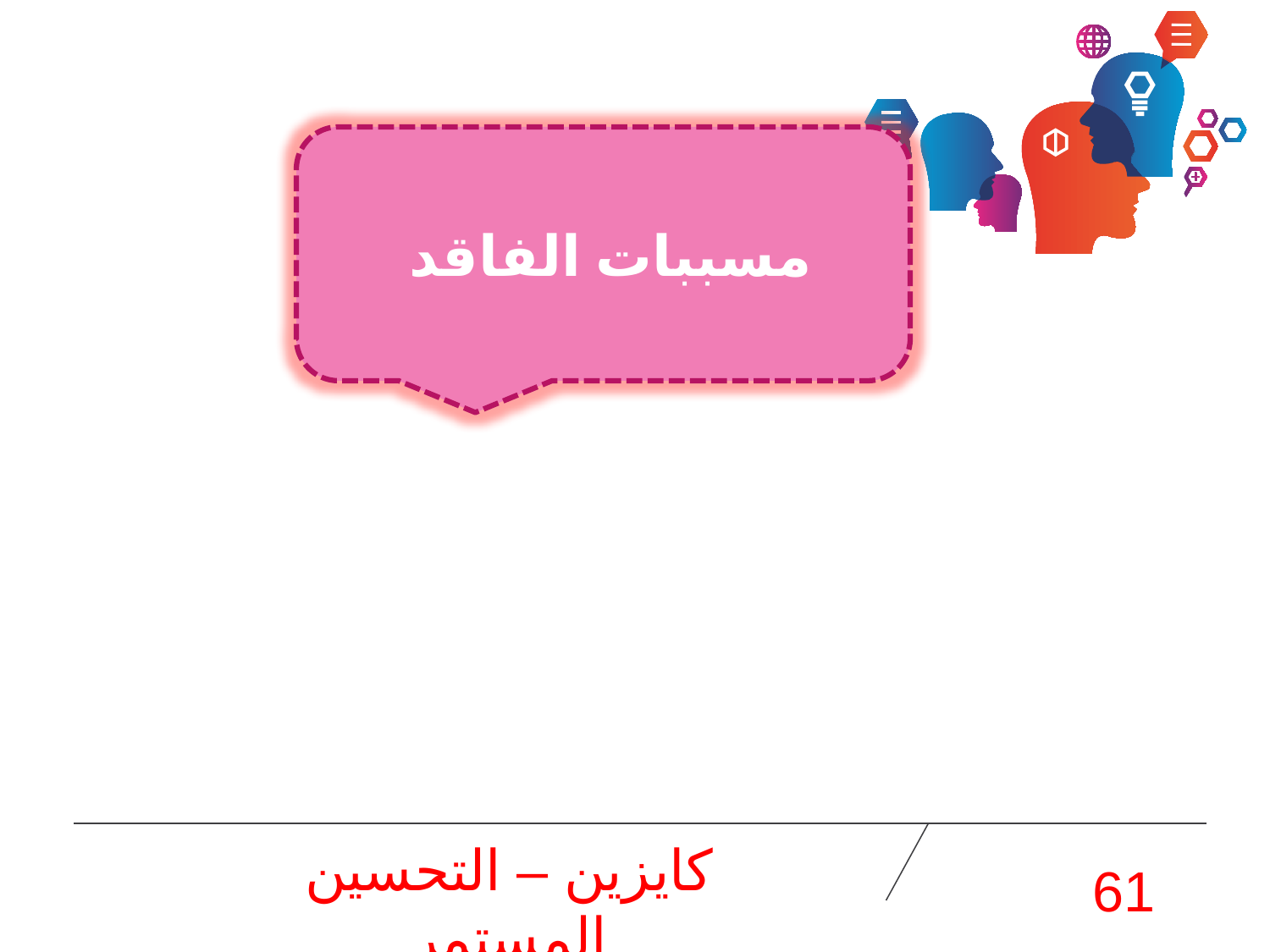

مسببات الفاقد
كايزين – التحسين المستمر
61